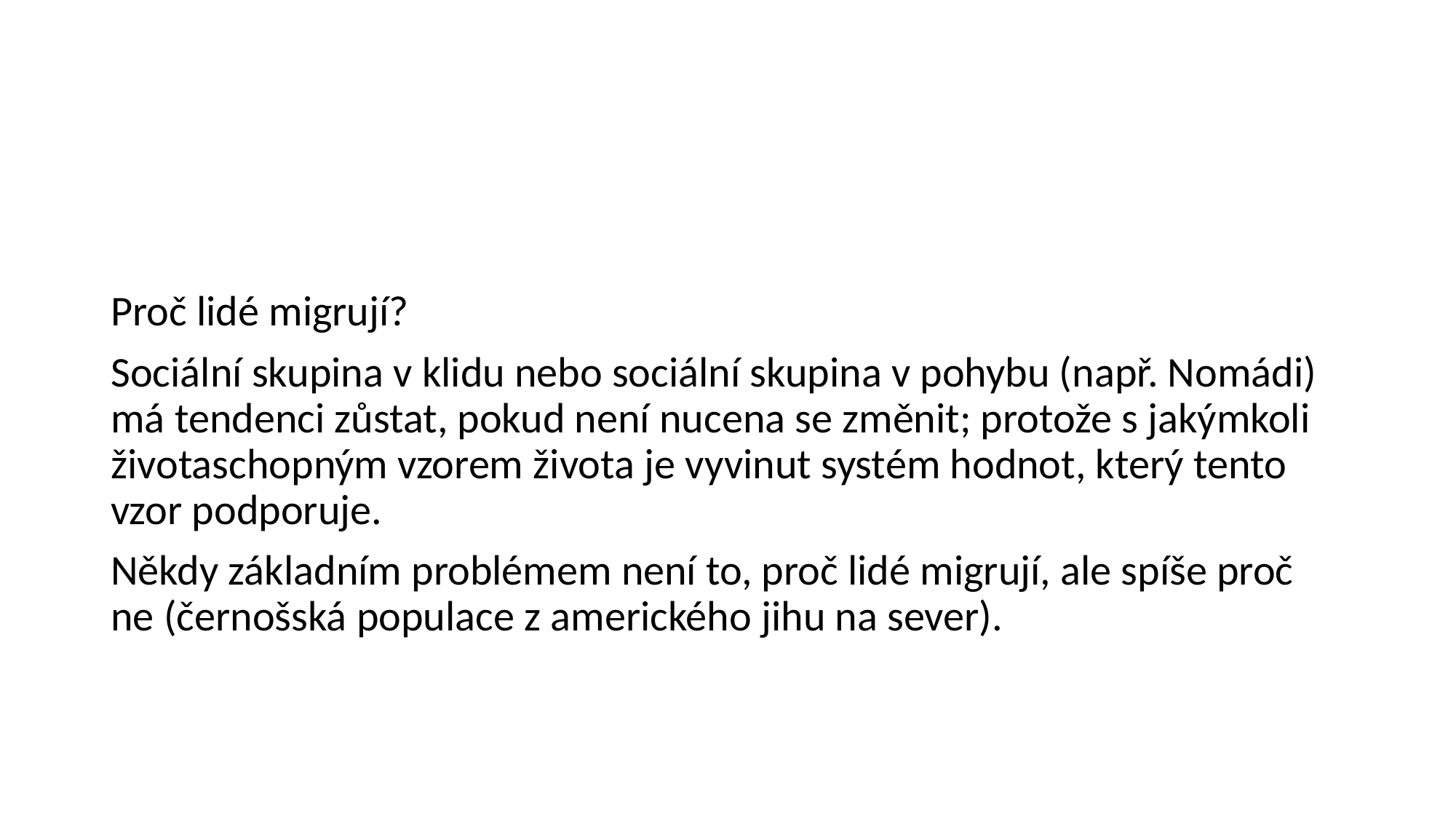

#

Proč lidé migrují?
Sociální skupina v klidu nebo sociální skupina v pohybu (např. Nomádi) má tendenci zůstat, pokud není nucena se změnit; protože s jakýmkoli životaschopným vzorem života je vyvinut systém hodnot, který tento vzor podporuje.
Někdy základním problémem není to, proč lidé migrují, ale spíše proč ne (černošská populace z amerického jihu na sever).